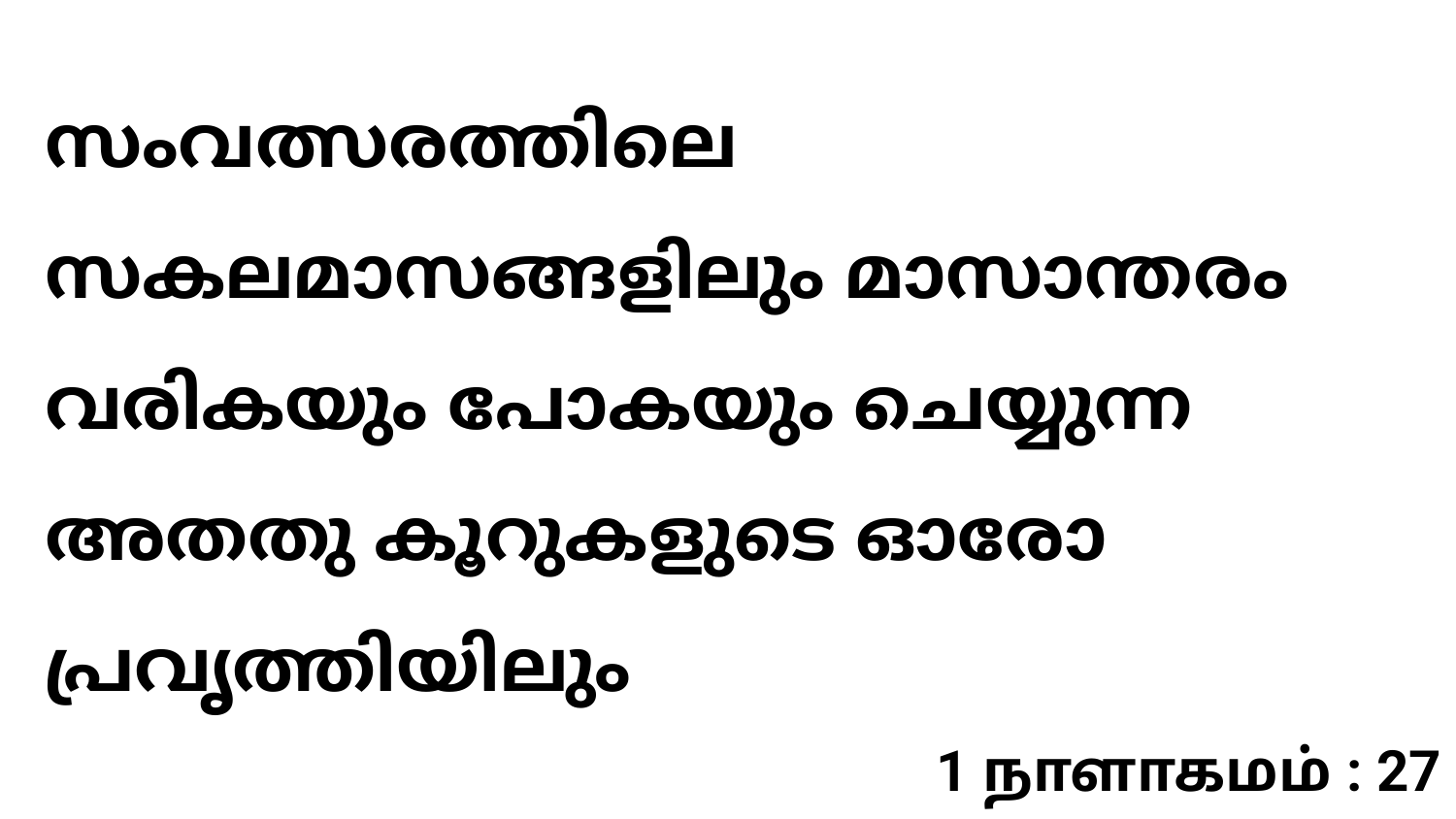

സംവത്സരത്തിലെ സകലമാസങ്ങളിലും മാസാന്തരം വരികയും പോകയും ചെയ്യുന്ന അതതു കൂറുകളുടെ ഓരോ പ്രവൃത്തിയിലും
1 நாளாகமம் : 27